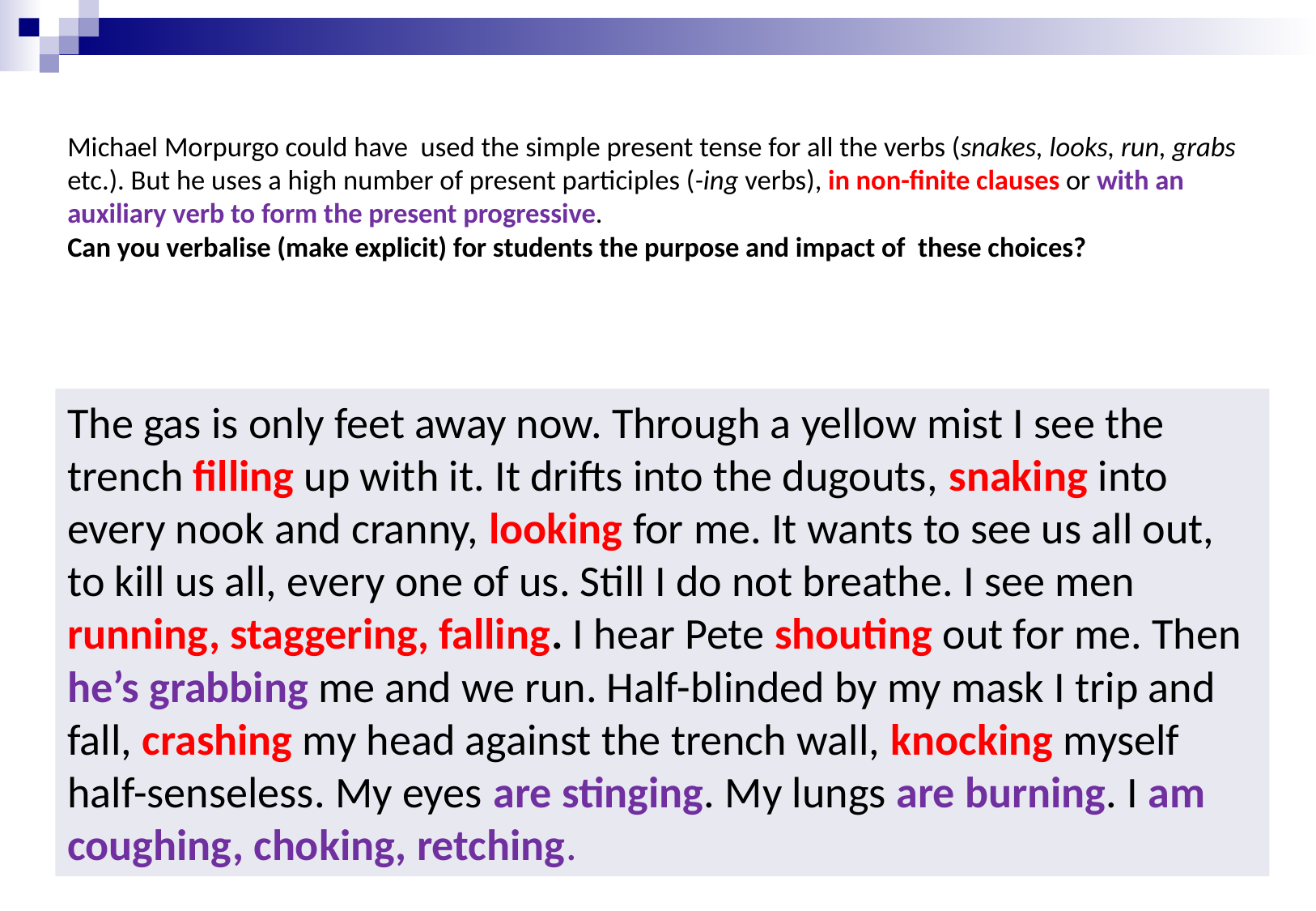

# Michael Morpurgo could have  used the simple present tense for all the verbs (snakes, looks, run, grabs etc.). But he uses a high number of present participles (-ing verbs), in non-finite clauses or with an auxiliary verb to form the present progressive. Can you verbalise (make explicit) for students the purpose and impact of  these choices?
The gas is only feet away now. Through a yellow mist I see the trench filling up with it. It drifts into the dugouts, snaking into every nook and cranny, looking for me. It wants to see us all out, to kill us all, every one of us. Still I do not breathe. I see men running, staggering, falling. I hear Pete shouting out for me. Then he’s grabbing me and we run. Half-blinded by my mask I trip and fall, crashing my head against the trench wall, knocking myself half-senseless. My eyes are stinging. My lungs are burning. I am coughing, choking, retching.